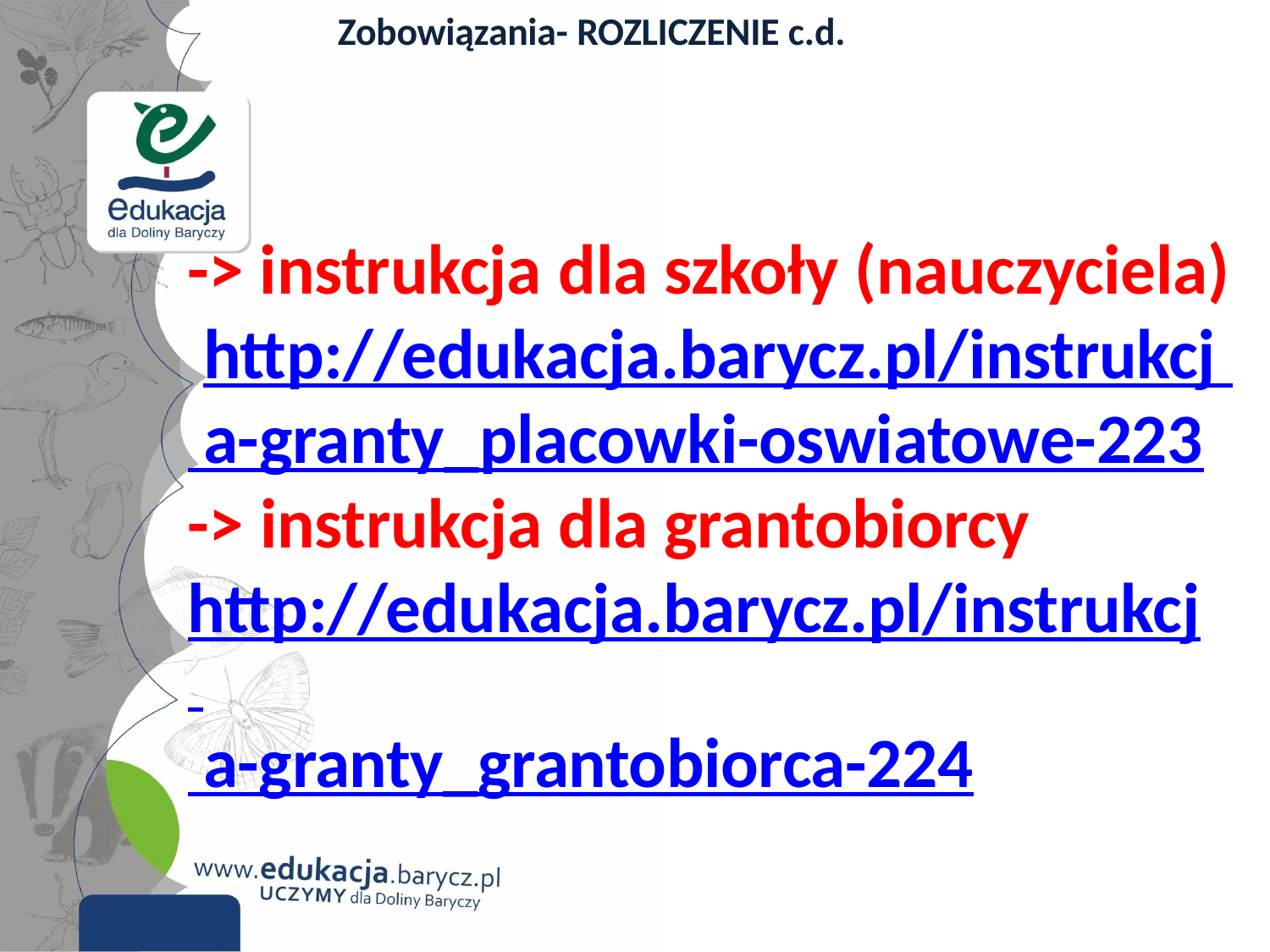

# Zobowiązania- ROZLICZENIE c.d.
-> instrukcja dla szkoły (nauczyciela)  http://edukacja.barycz.pl/instrukcj  a-granty_placowki-oswiatowe-223
-> instrukcja dla grantobiorcy  http://edukacja.barycz.pl/instrukcj  a-granty_grantobiorca-224